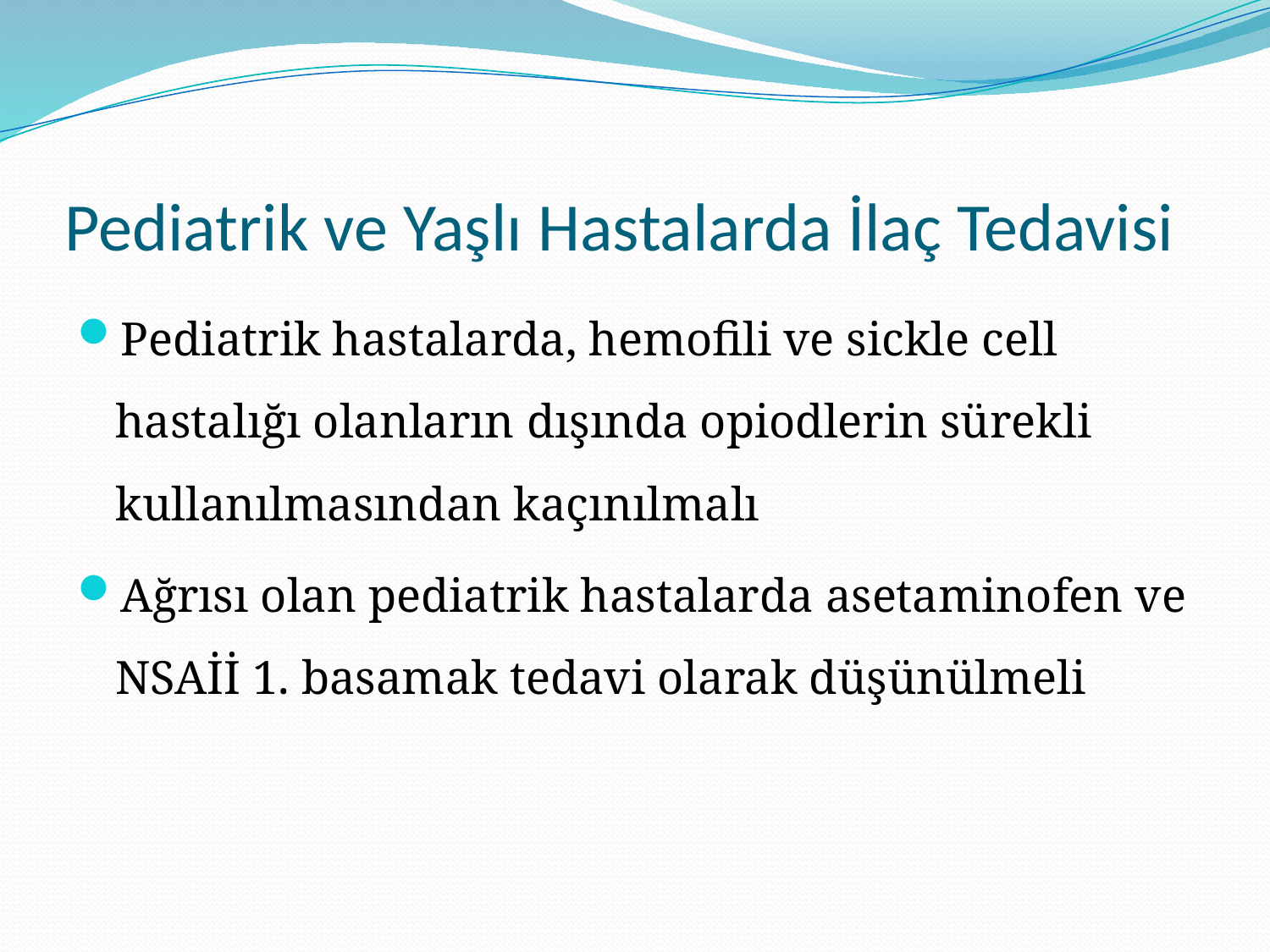

# Pediatrik ve Yaşlı Hastalarda İlaç Tedavisi
Pediatrik hastalarda, hemofili ve sickle cell hastalığı olanların dışında opiodlerin sürekli kullanılmasından kaçınılmalı
Ağrısı olan pediatrik hastalarda asetaminofen ve NSAİİ 1. basamak tedavi olarak düşünülmeli